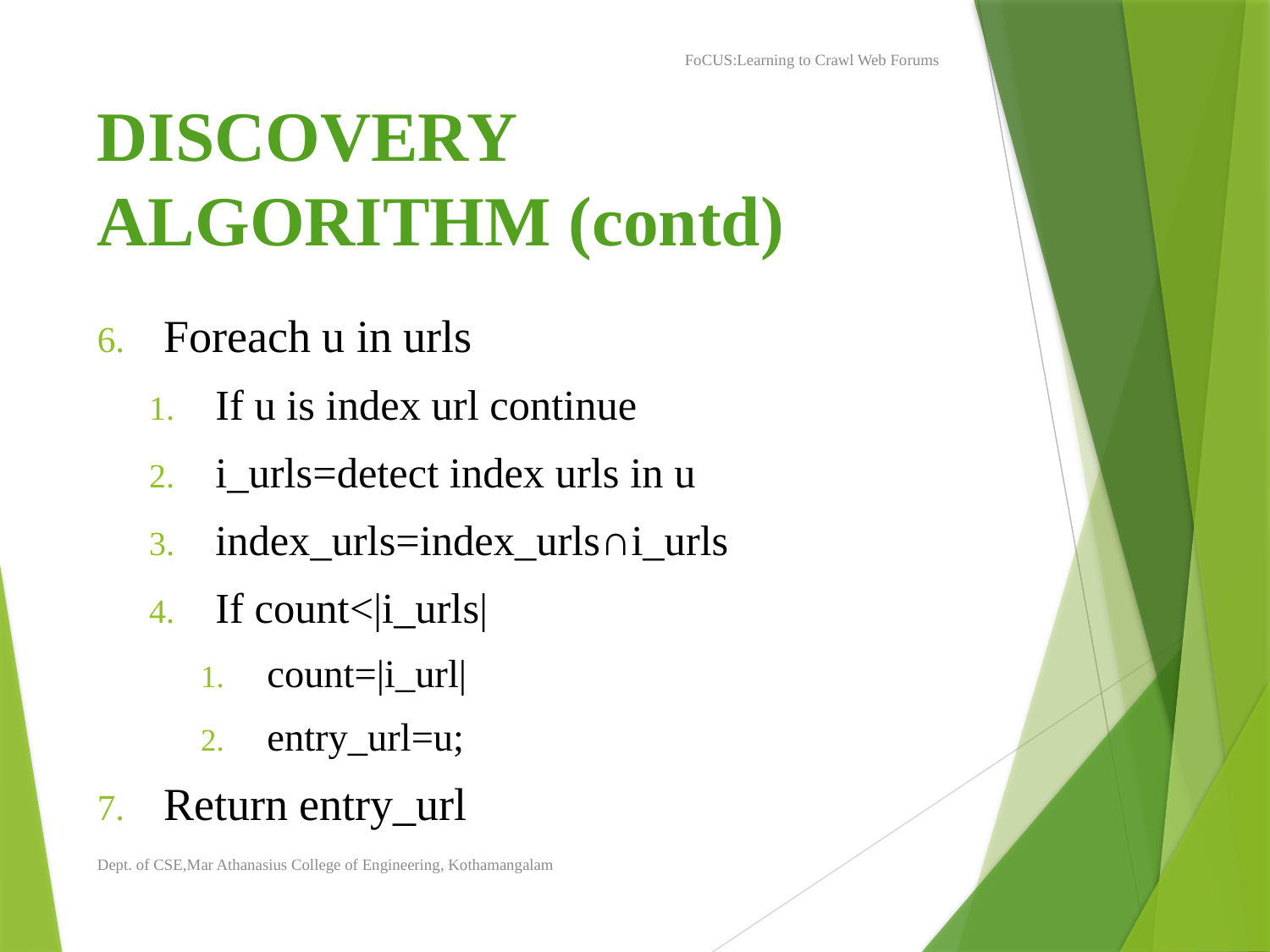

FoCUS:Learning to Crawl Web Forums
# DISCOVERY ALGORITHM (contd)
Foreach u in urls
If u is index url continue
i_urls=detect index urls in u
index_urls=index_urls∩i_urls
If count<|i_urls|
count=|i_url|
entry_url=u;
Return entry_url

Dept. of CSE,Mar Athanasius College of Engineering, Kothamangalam